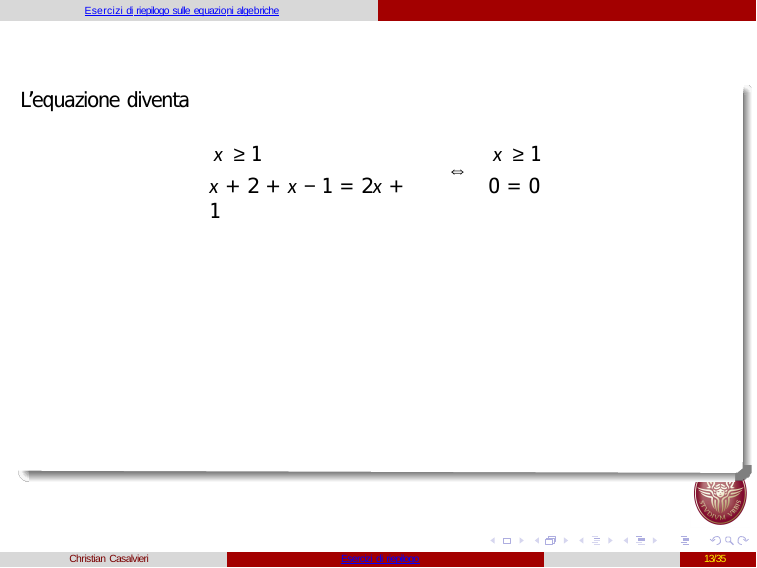

Esercizi di riepilogo sulle equazioni algebriche

L’equazione diventa

 x  ≥ 1
x + 2 + x − 1 = 2x + 1
 x  ≥ 1
0 = 0
⇔

Christian Casalvieri
Esercizi di riepilogo
13/35